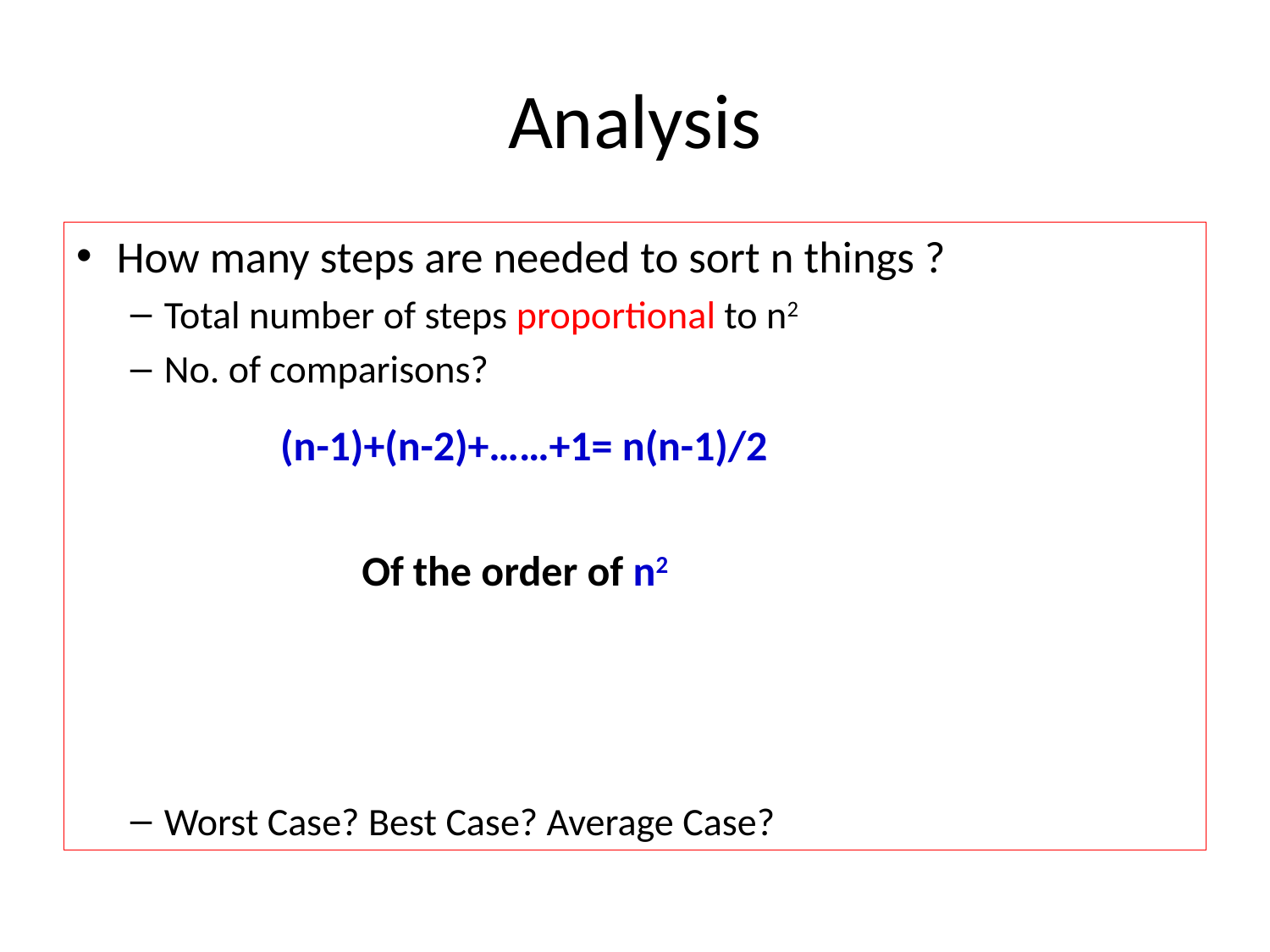

# Analysis
How many steps are needed to sort n things ?
Total number of steps proportional to n2
No. of comparisons?

Worst Case? Best Case? Average Case?

(n-1)+(n-2)+……+1= n(n-1)/2
Of the order of n2